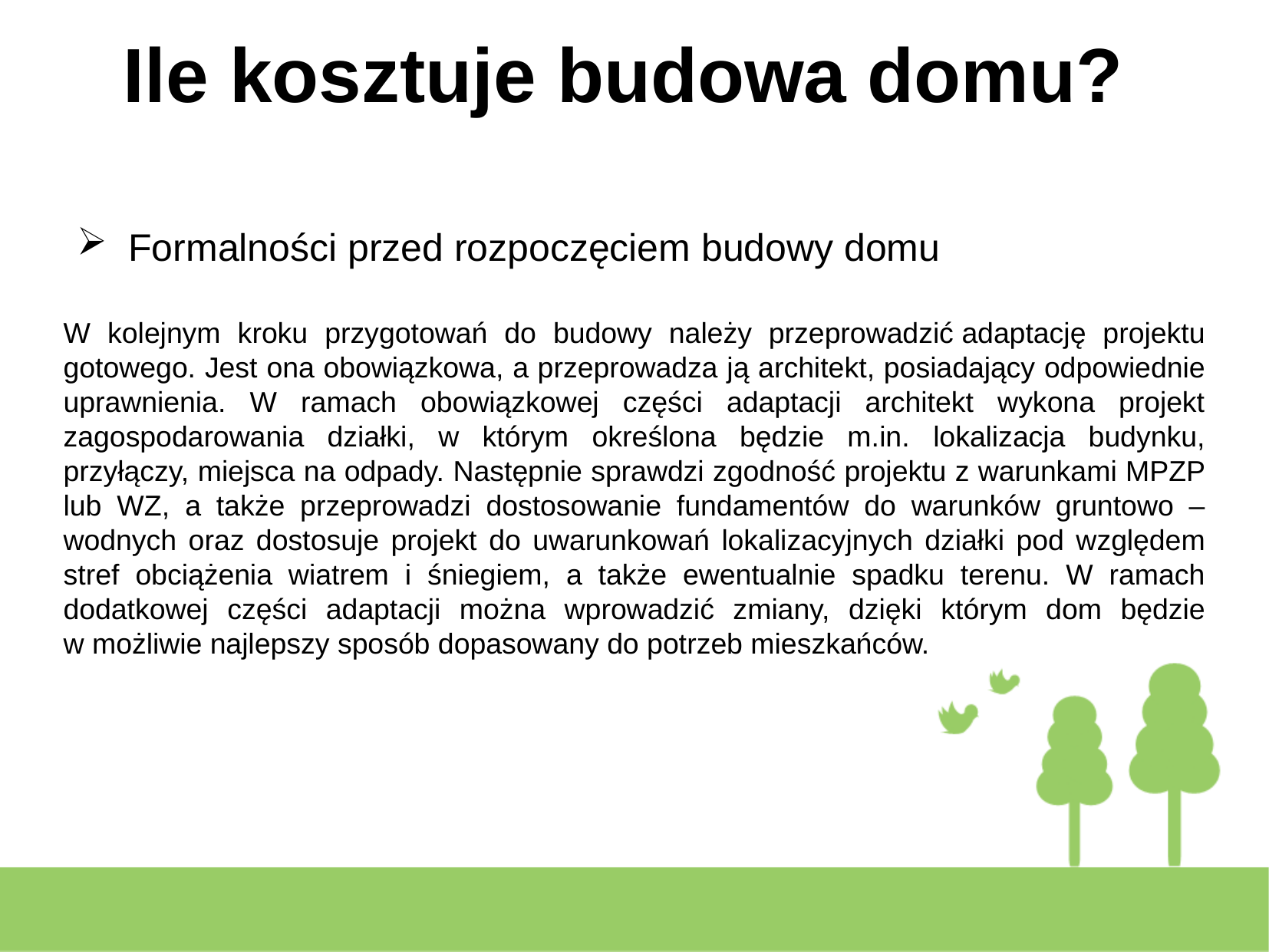

# Formalności przed rozpoczęciem budowy domu

W kolejnym kroku przygotowań do budowy należy przeprowadzić adaptację projektu gotowego. Jest ona obowiązkowa, a przeprowadza ją architekt, posiadający odpowiednie uprawnienia. W ramach obowiązkowej części adaptacji architekt wykona projekt zagospodarowania działki, w którym określona będzie m.in. lokalizacja budynku, przyłączy, miejsca na odpady. Następnie sprawdzi zgodność projektu z warunkami MPZP lub WZ, a także przeprowadzi dostosowanie fundamentów do warunków gruntowo – wodnych oraz dostosuje projekt do uwarunkowań lokalizacyjnych działki pod względem stref obciążenia wiatrem i śniegiem, a także ewentualnie spadku terenu. W ramach dodatkowej części adaptacji można wprowadzić zmiany, dzięki którym dom będzie
w możliwie najlepszy sposób dopasowany do potrzeb mieszkańców.
Ile kosztuje budowa domu?